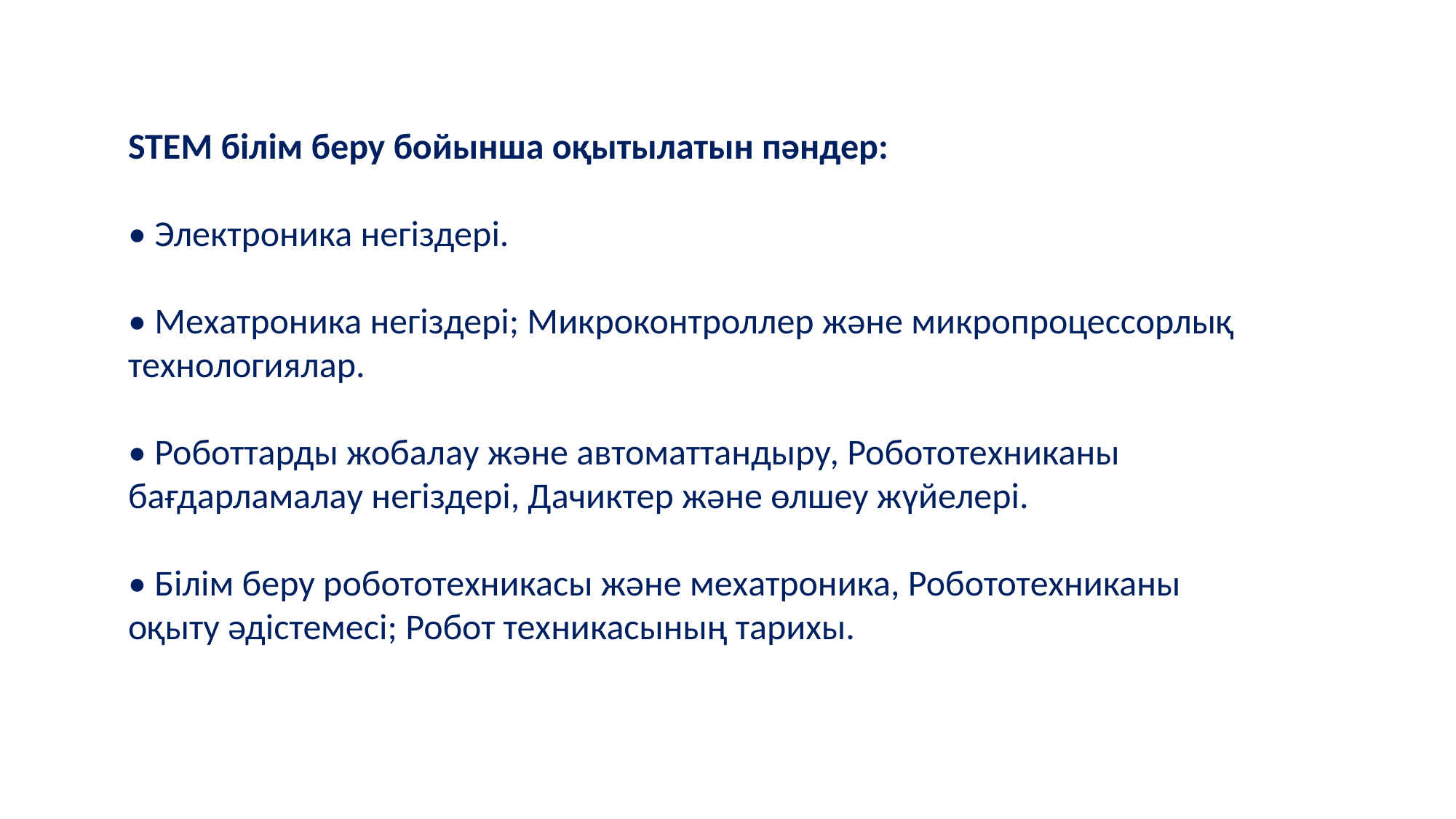

STEM білім беру бойынша оқытылатын пәндер:

• Электроника негіздері.

• Мехатроника негіздері; Микроконтроллер және микропроцессорлық технологиялар.

• Роботтарды жобалау және автоматтандыру, Робототехниканы бағдарламалау негіздері, Дачиктер және өлшеу жүйелері.

• Білім беру робототехникасы және мехатроника, Робототехниканы оқыту әдістемесі; Робот техникасының тарихы.